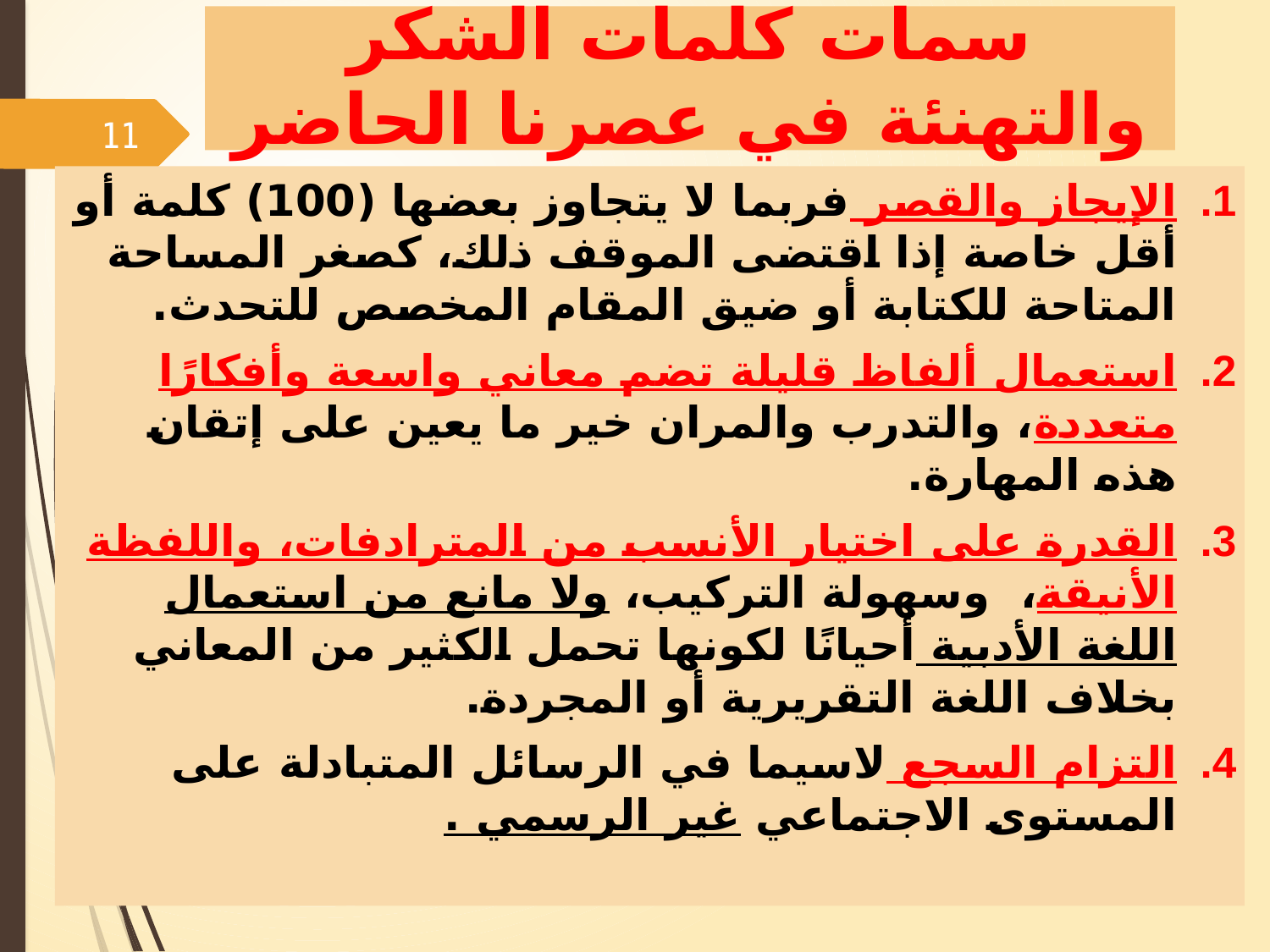

# سمات كلمات الشكر والتهنئة في عصرنا الحاضر
11
الإيجاز والقصر فربما لا يتجاوز بعضها (100) كلمة أو أقل خاصة إذا اقتضى الموقف ذلك، كصغر المساحة المتاحة للكتابة أو ضيق المقام المخصص للتحدث.
استعمال ألفاظ قليلة تضم معاني واسعة وأفكارًا متعددة، والتدرب والمران خير ما يعين على إتقان هذه المهارة.
القدرة على اختيار الأنسب من المترادفات، واللفظة الأنيقة،  وسهولة التركيب، ولا مانع من استعمال اللغة الأدبية أحيانًا لكونها تحمل الكثير من المعاني بخلاف اللغة التقريرية أو المجردة.
التزام السجع لاسيما في الرسائل المتبادلة على المستوى الاجتماعي غير الرسمي .